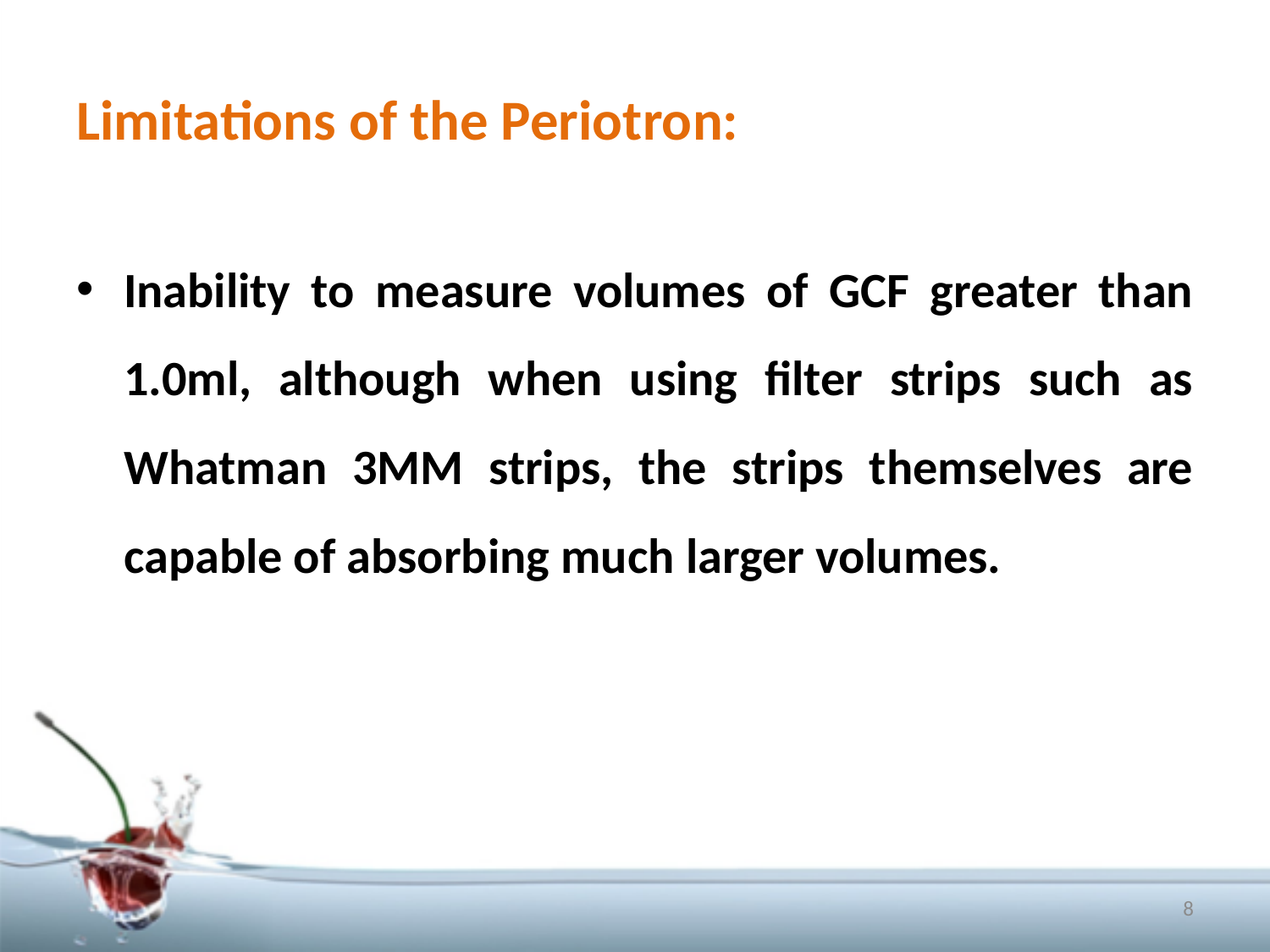

# Limitations of the Periotron:
Inability to measure volumes of GCF greater than 1.0ml, although when using filter strips such as Whatman 3MM strips, the strips themselves are capable of absorbing much larger volumes.
8